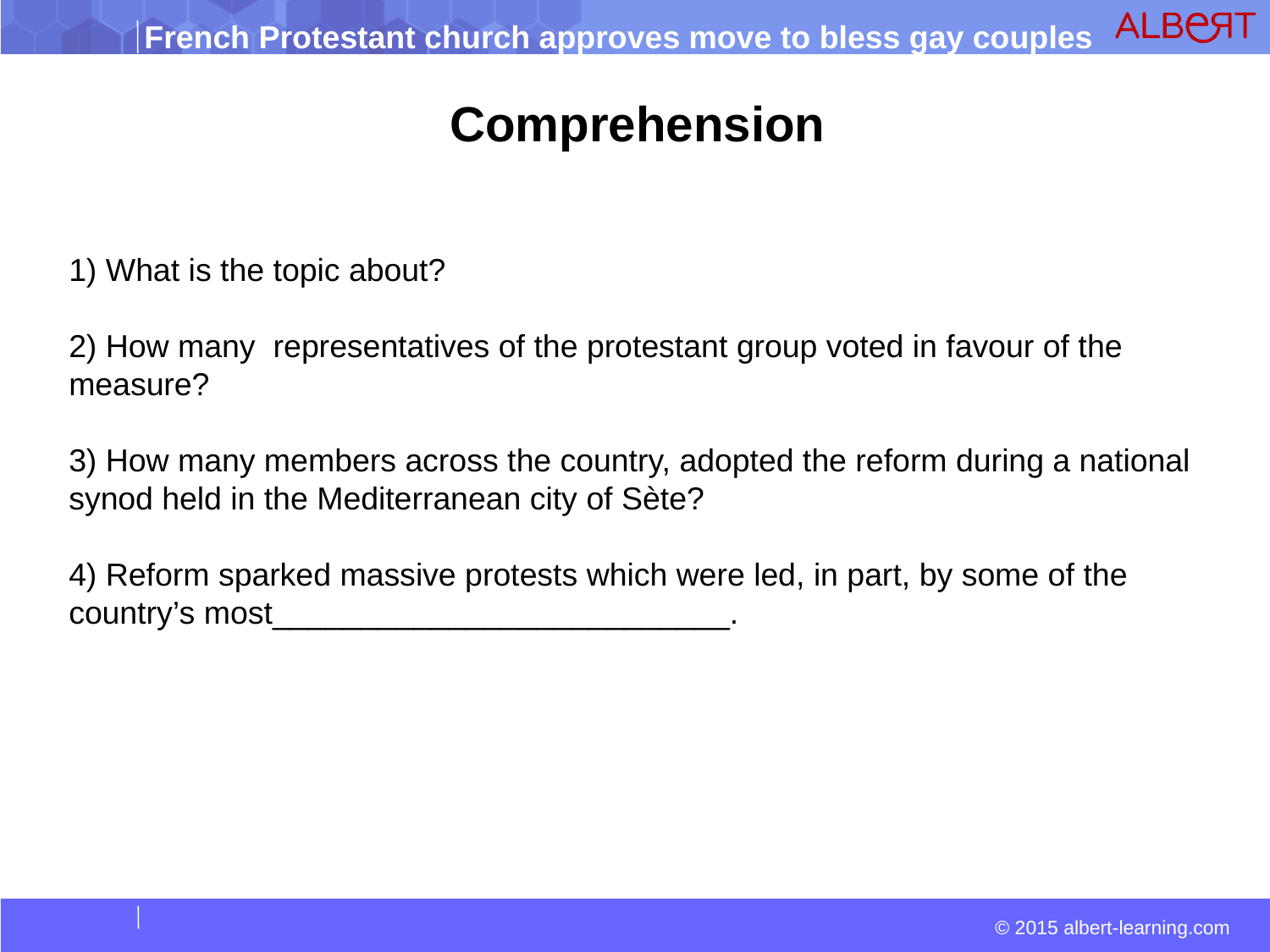

Comprehension
1) What is the topic about?

2) How many  representatives of the protestant group voted in favour of the measure?

3) How many members across the country, adopted the reform during a national synod held in the Mediterranean city of Sète?

4) Reform sparked massive protests which were led, in part, by some of the country’s most__________________________.